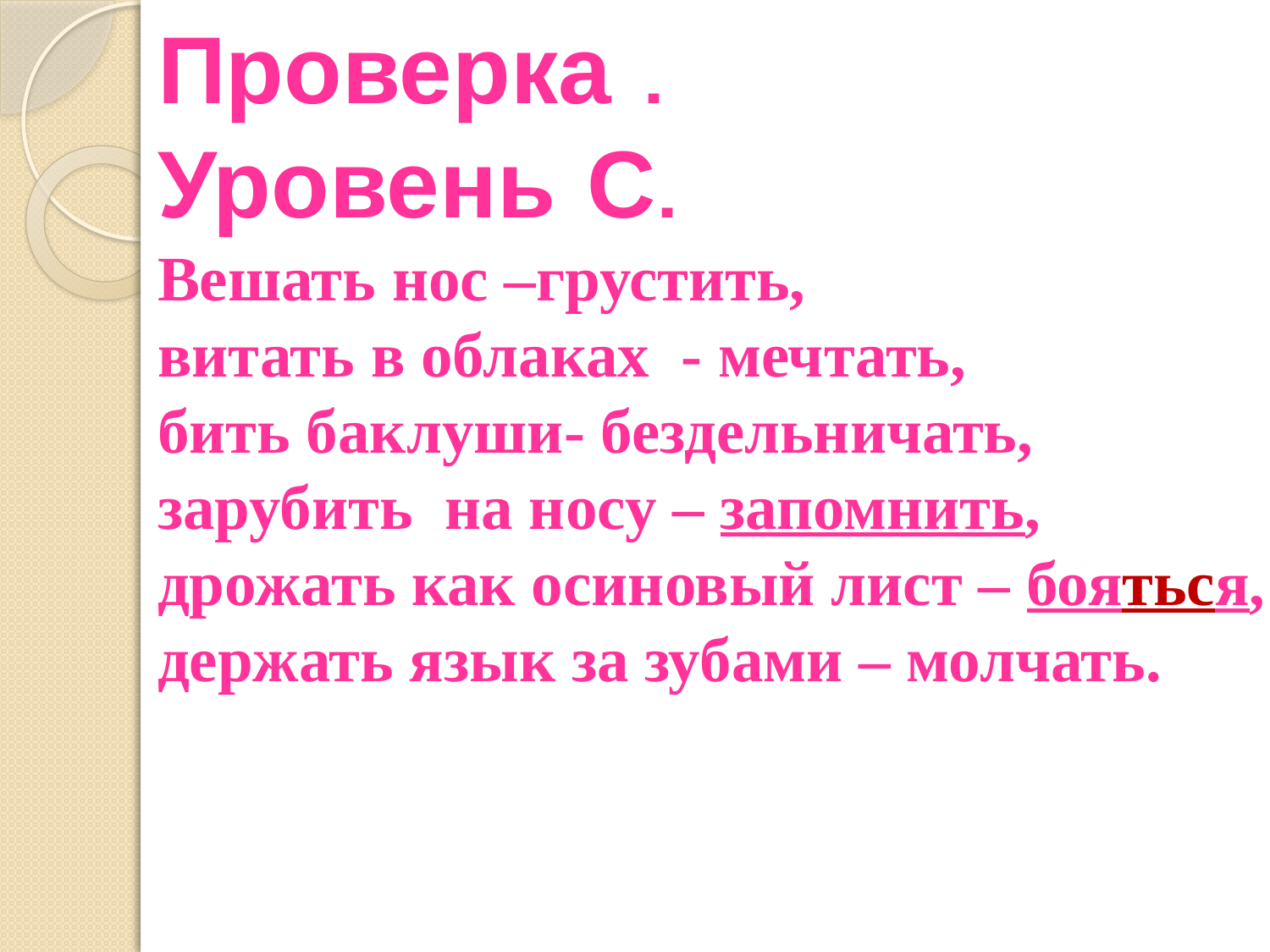

Проверка .
Уровень С.
Вешать нос –грустить,
витать в облаках  - мечтать,
бить баклуши- бездельничать,
зарубить  на носу – запомнить,
дрожать как осиновый лист – бояться,
держать язык за зубами – молчать.